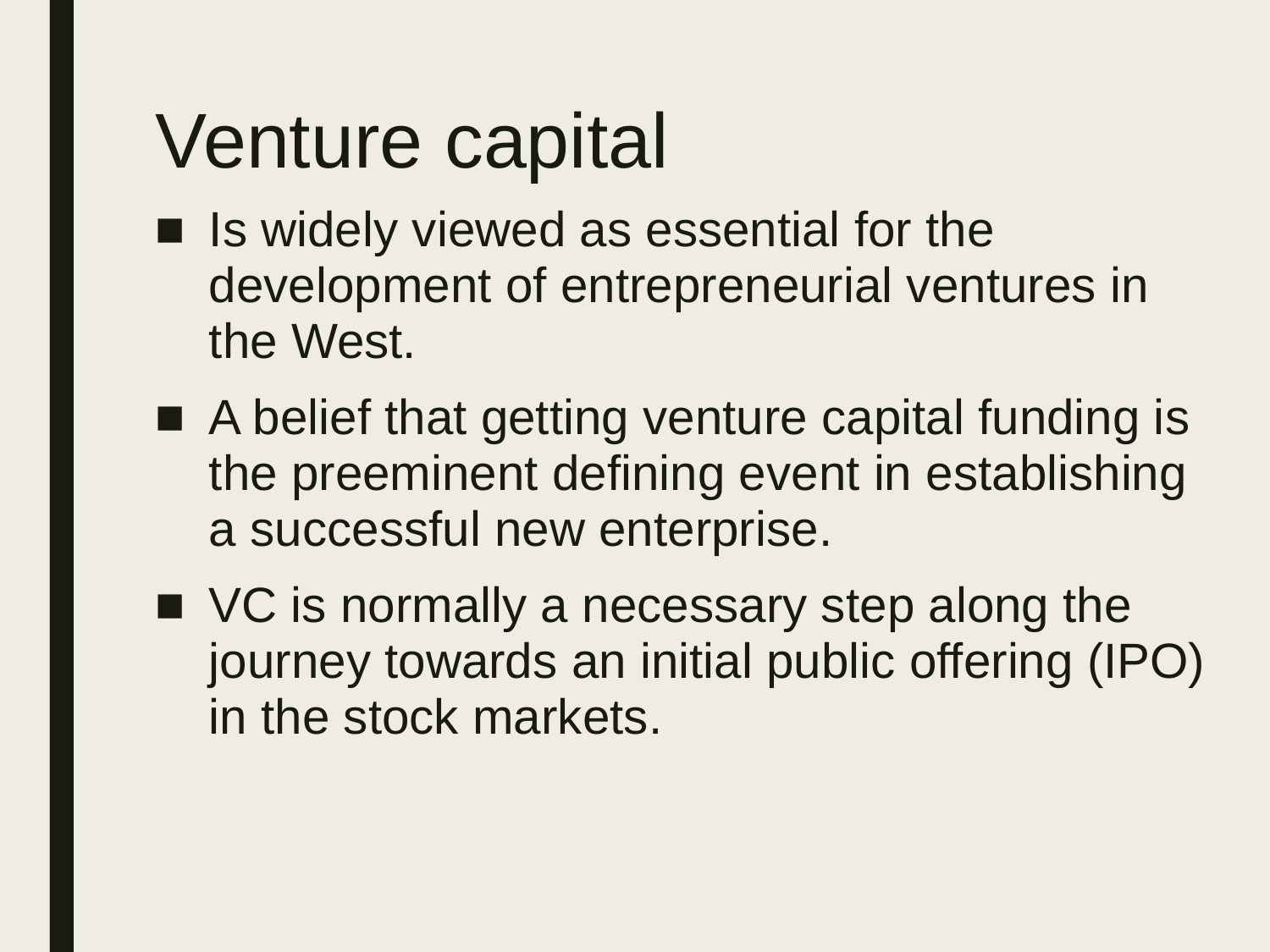

# Venture capital
Is widely viewed as essential for the development of entrepreneurial ventures in the West.
A belief that getting venture capital funding is the preeminent defining event in establishing a successful new enterprise.
VC is normally a necessary step along the journey towards an initial public offering (IPO) in the stock markets.